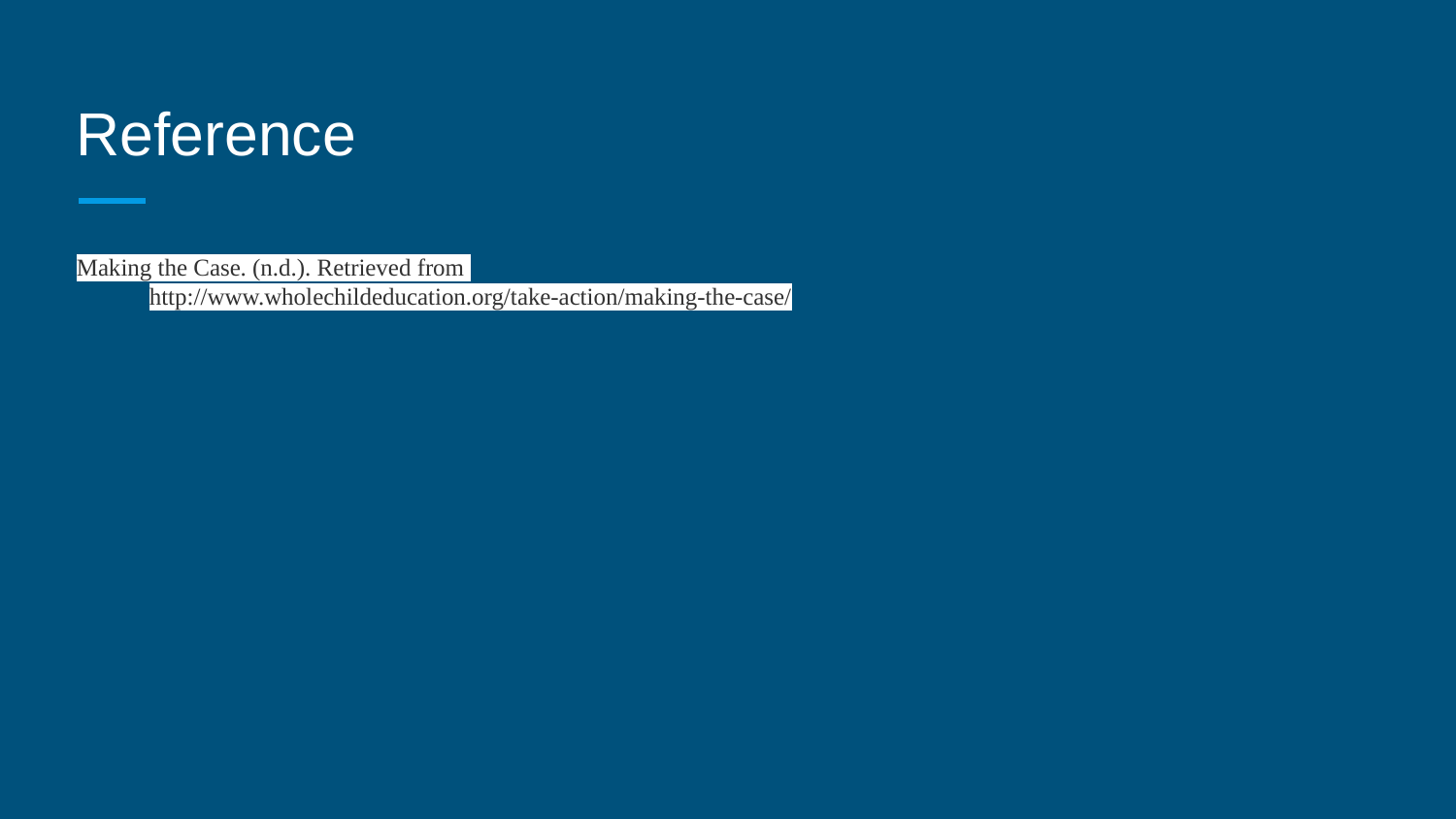

# Reference
Making the Case. (n.d.). Retrieved from
http://www.wholechildeducation.org/take-action/making-the-case/